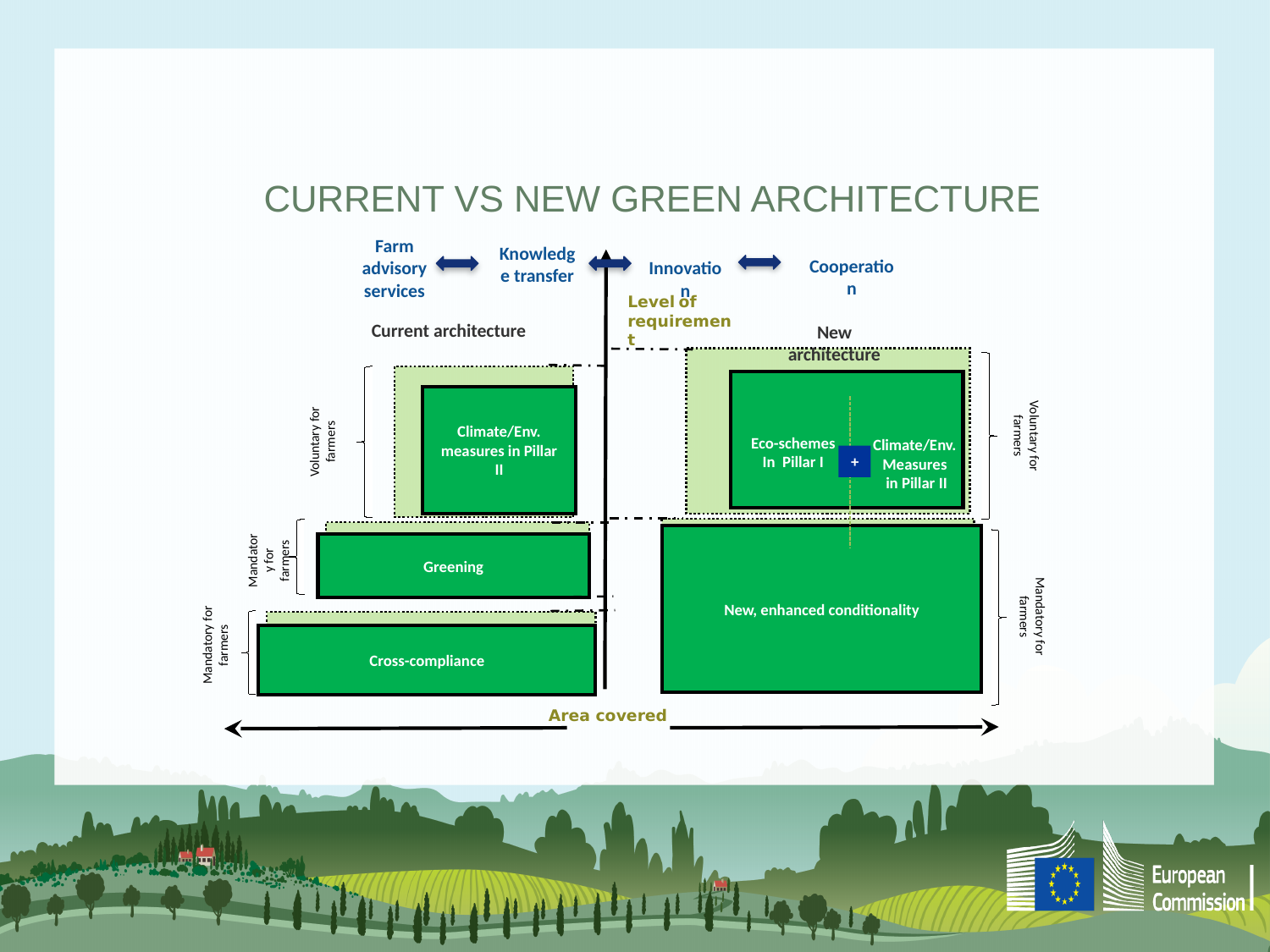

CURRENT VS NEW GREEN ARCHITECTURE
Farm advisory services
Knowledge transfer
Cooperation
Innovation

Level of requirement
Current architecture
New architecture

Voluntary for farmers
Voluntary for farmers
Climate/Env. measures in Pillar II
Eco-schemes
In  Pillar I
Climate/Env. Measures
 in Pillar II
+

Mandatory for farmers

New, enhanced conditionality

Greening
Mandatory for farmers
Mandatory for farmers

Cross-compliance
Area covered